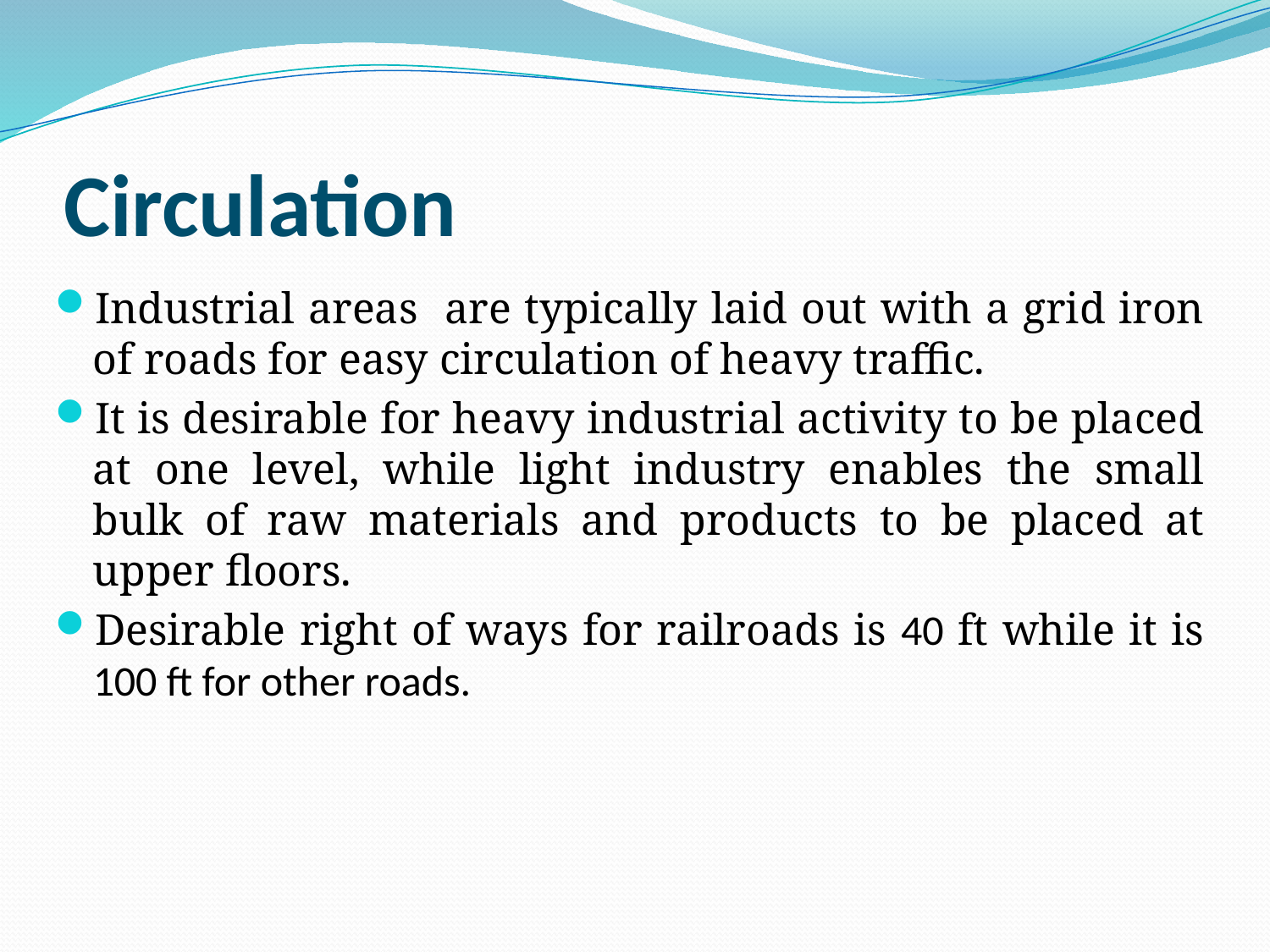

# Circulation
Industrial areas  are typically laid out with a grid iron of roads for easy circulation of heavy traffic.
It is desirable for heavy industrial activity to be placed at one level, while light industry enables the small bulk of raw materials and products to be placed at upper floors.
Desirable right of ways for railroads is 40 ft while it is 100 ft for other roads.